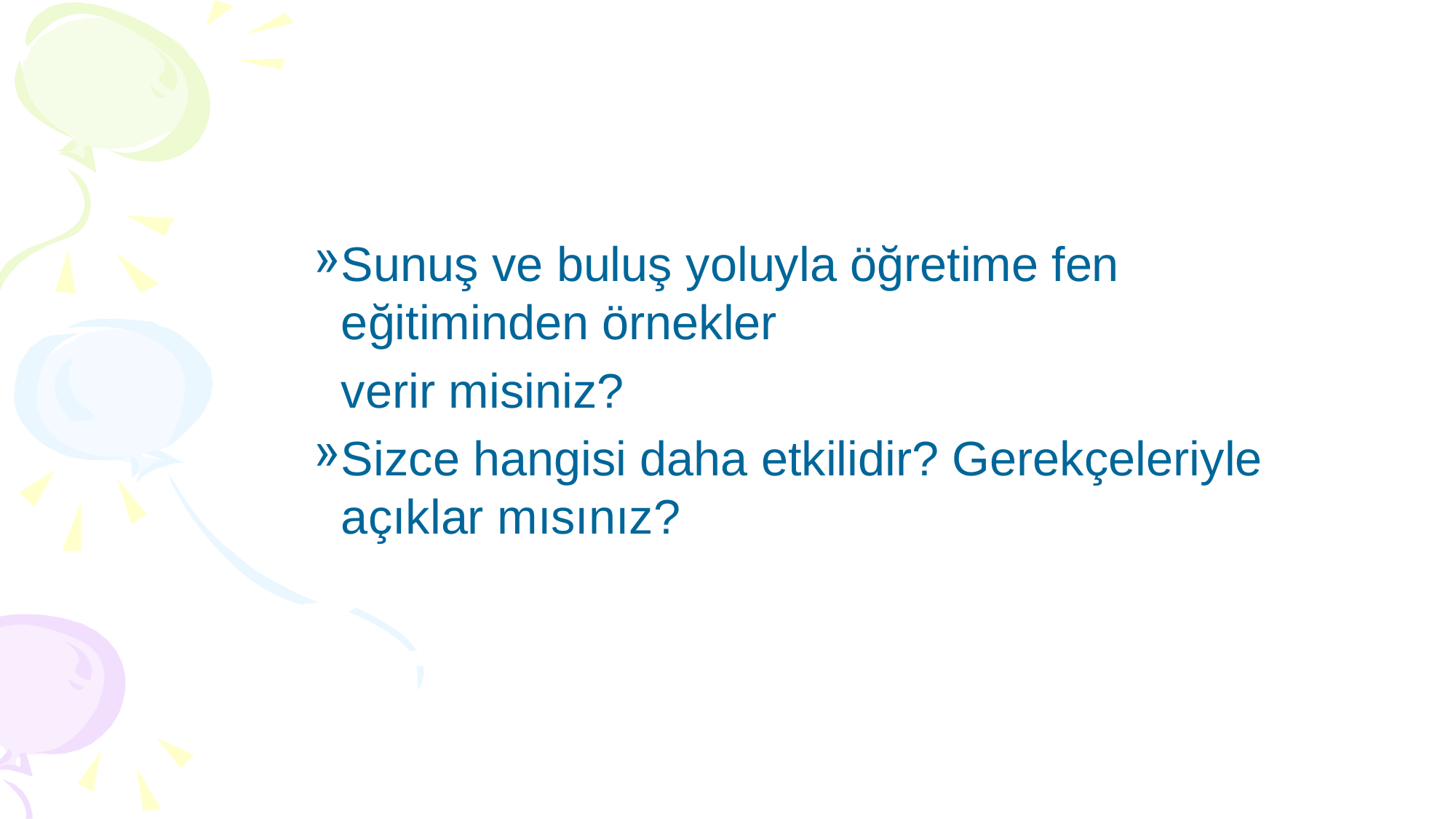

Sunuş ve buluş yoluyla öğretime fen eğitiminden örnekler
	verir misiniz?
Sizce hangisi daha etkilidir? Gerekçeleriyle açıklar mısınız?